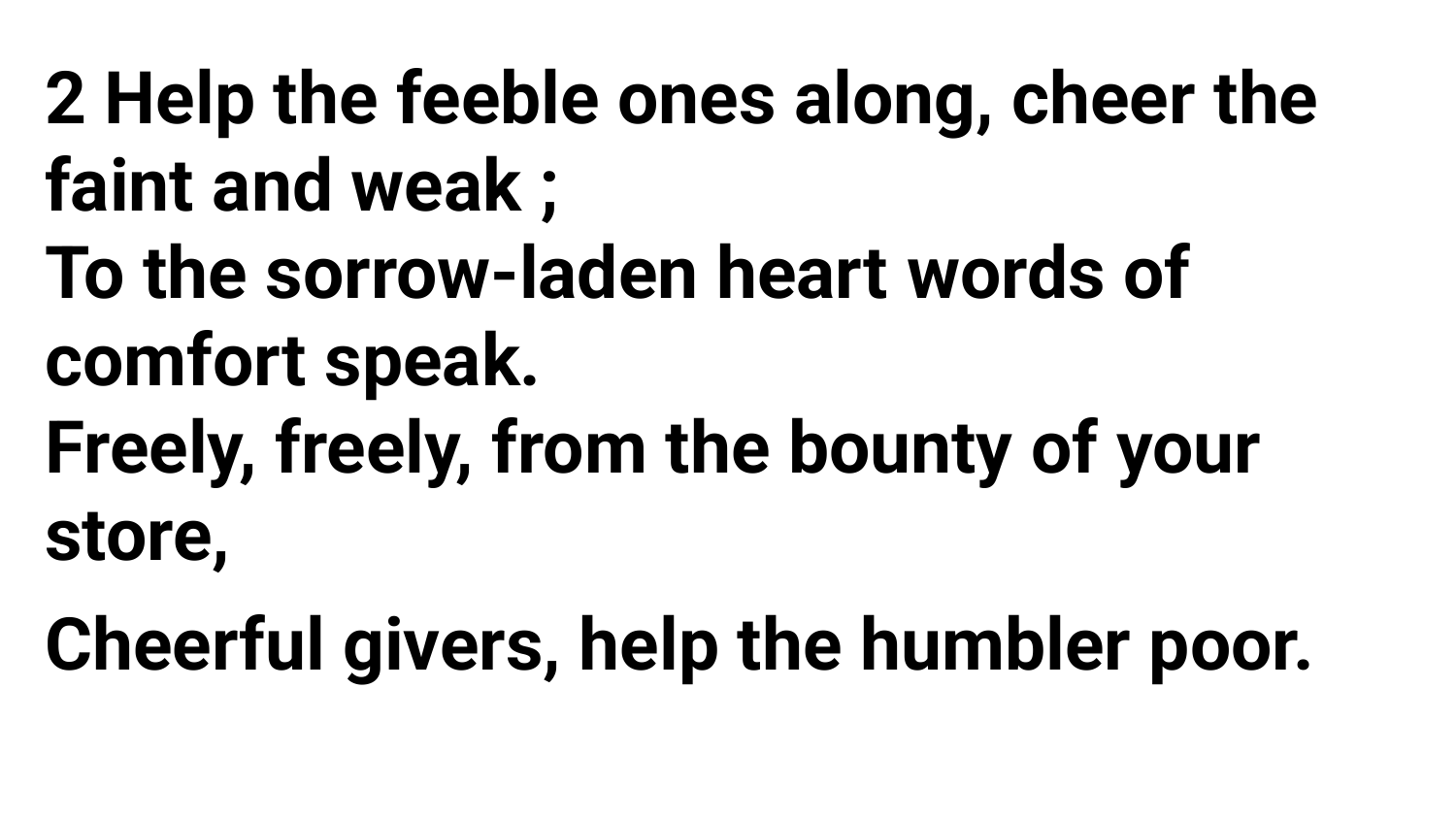

2 Help the feeble ones along, cheer the faint and weak ;
To the sorrow-laden heart words of comfort speak.
Freely, freely, from the bounty of your store,
Cheerful givers, help the humbler poor.